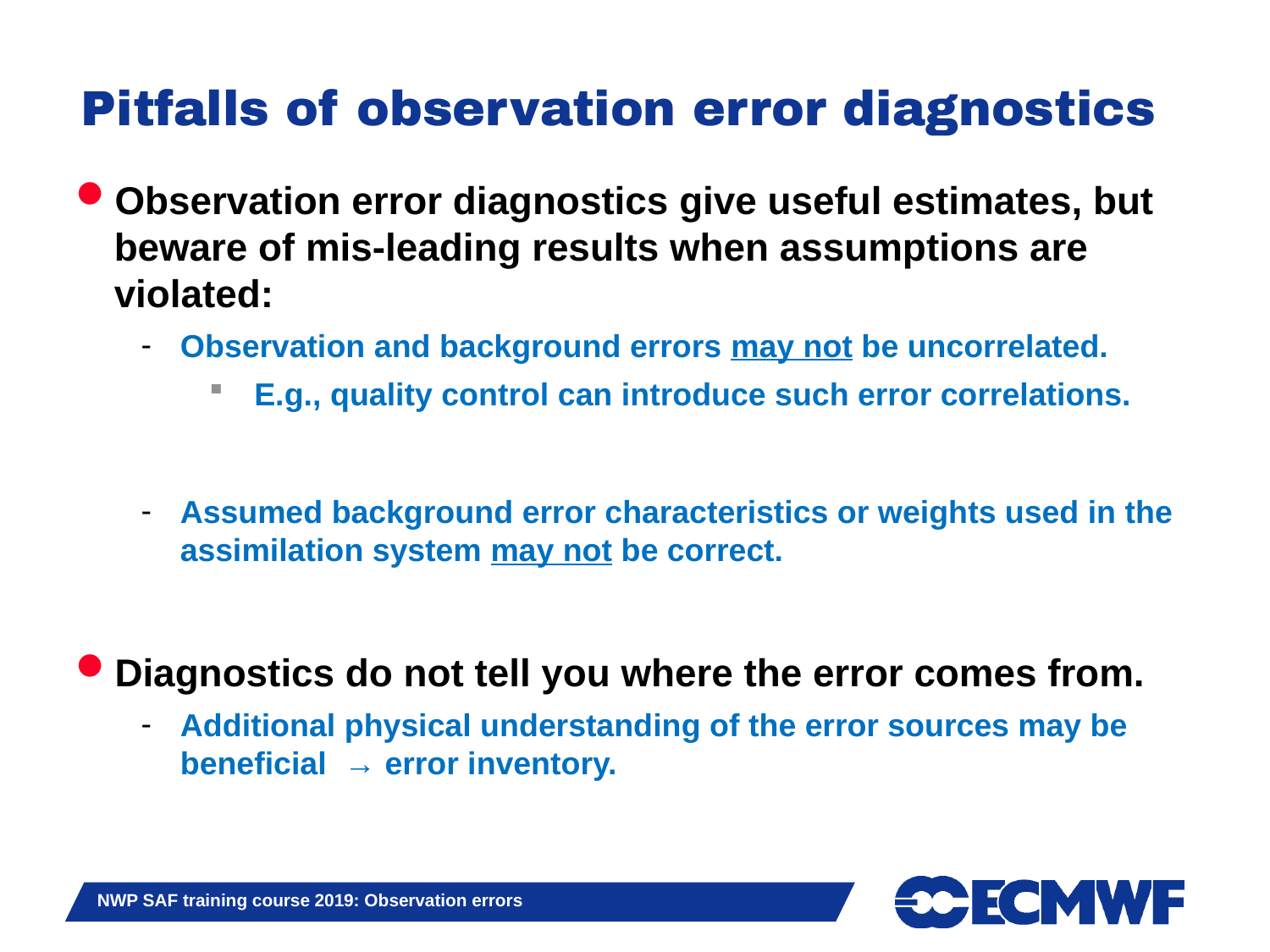

# Pitfalls of observation error diagnostics
Observation error diagnostics give useful estimates, but beware of mis-leading results when assumptions are violated:
Observation and background errors may not be uncorrelated.
E.g., quality control can introduce such error correlations.

Assumed background error characteristics or weights used in the assimilation system may not be correct.

Diagnostics do not tell you where the error comes from.
Additional physical understanding of the error sources may be beneficial  → error inventory.

NWP SAF training course 2019: Observation errors